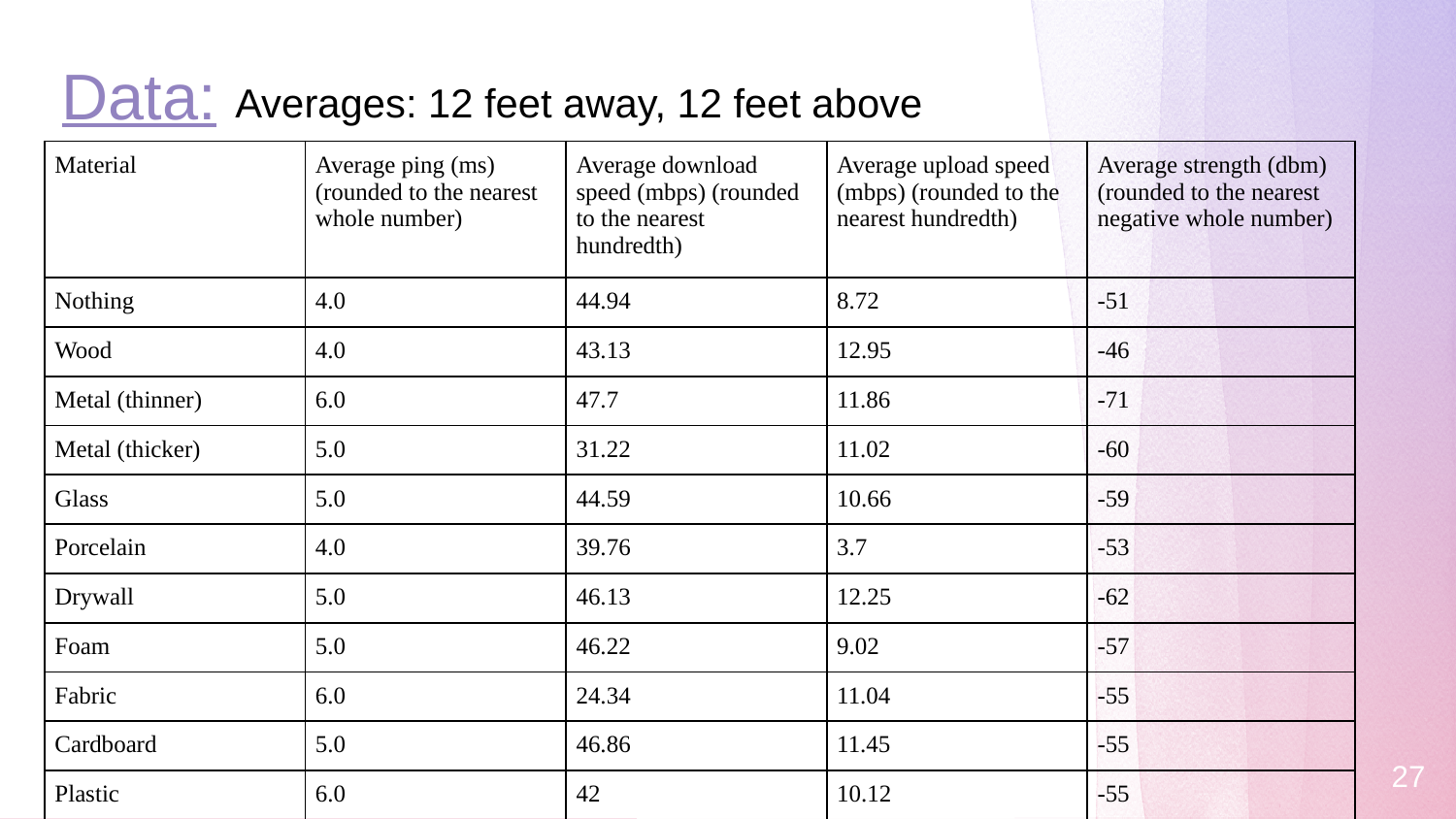

Averages: 12 feet away, 12 feet above
# Data:
| Material | Average ping (ms) (rounded to the nearest whole number) | Average download speed (mbps) (rounded to the nearest hundredth) | Average upload speed (mbps) (rounded to the nearest hundredth) | Average strength (dbm)(rounded to the nearest negative whole number) |
| --- | --- | --- | --- | --- |
| Nothing | 4.0 | 44.94 | 8.72 | -51 |
| Wood | 4.0 | 43.13 | 12.95 | -46 |
| Metal (thinner) | 6.0 | 47.7 | 11.86 | -71 |
| Metal (thicker) | 5.0 | 31.22 | 11.02 | -60 |
| Glass | 5.0 | 44.59 | 10.66 | -59 |
| Porcelain | 4.0 | 39.76 | 3.7 | -53 |
| Drywall | 5.0 | 46.13 | 12.25 | -62 |
| Foam | 5.0 | 46.22 | 9.02 | -57 |
| Fabric | 6.0 | 24.34 | 11.04 | -55 |
| Cardboard | 5.0 | 46.86 | 11.45 | -55 |
| Plastic | 6.0 | 42 | 10.12 | -55 |
27